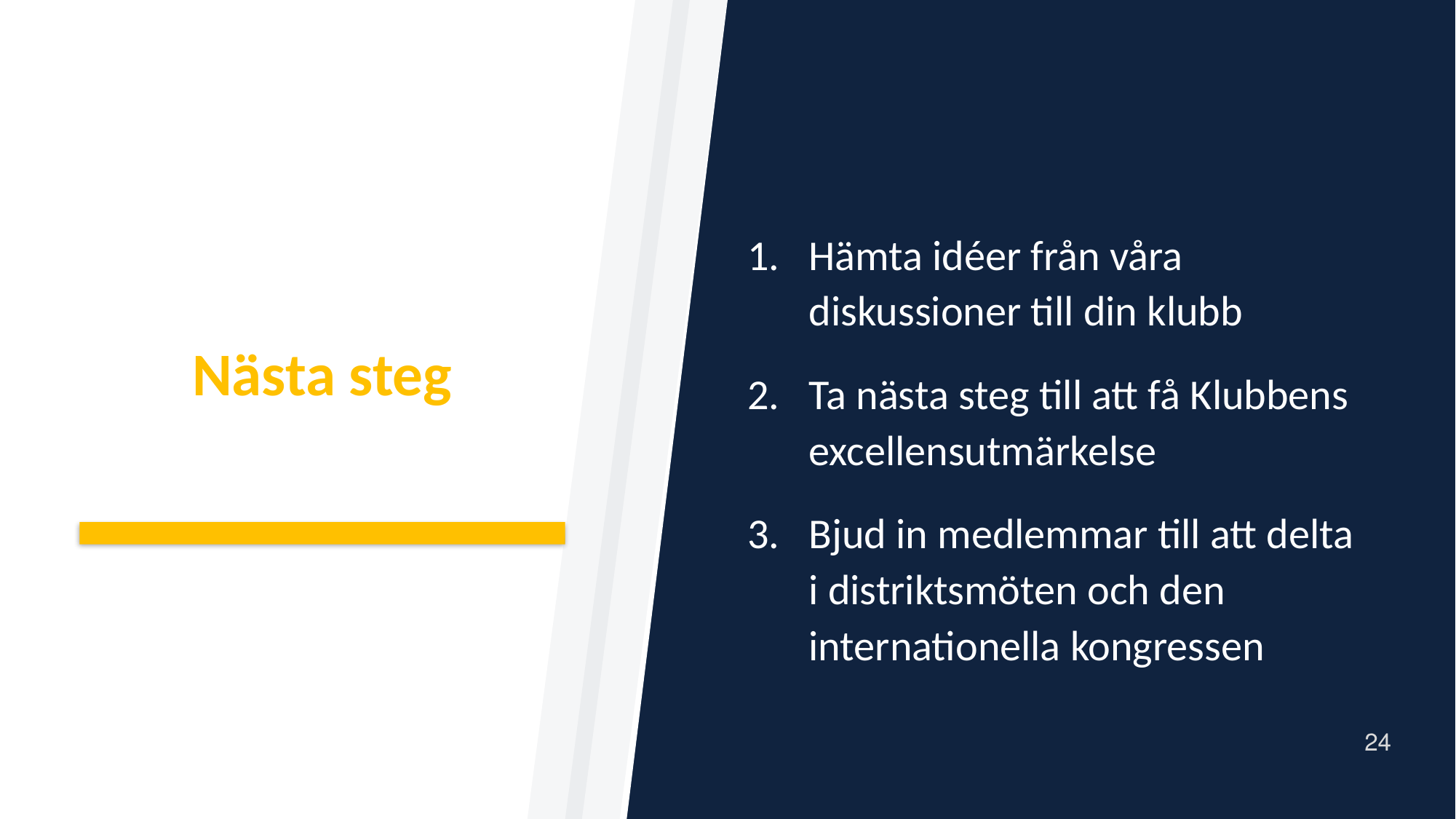

Hämta idéer från våra diskussioner till din klubb
Ta nästa steg till att få Klubbens excellensutmärkelse
Bjud in medlemmar till att delta i distriktsmöten och den internationella kongressen
# Nästa steg